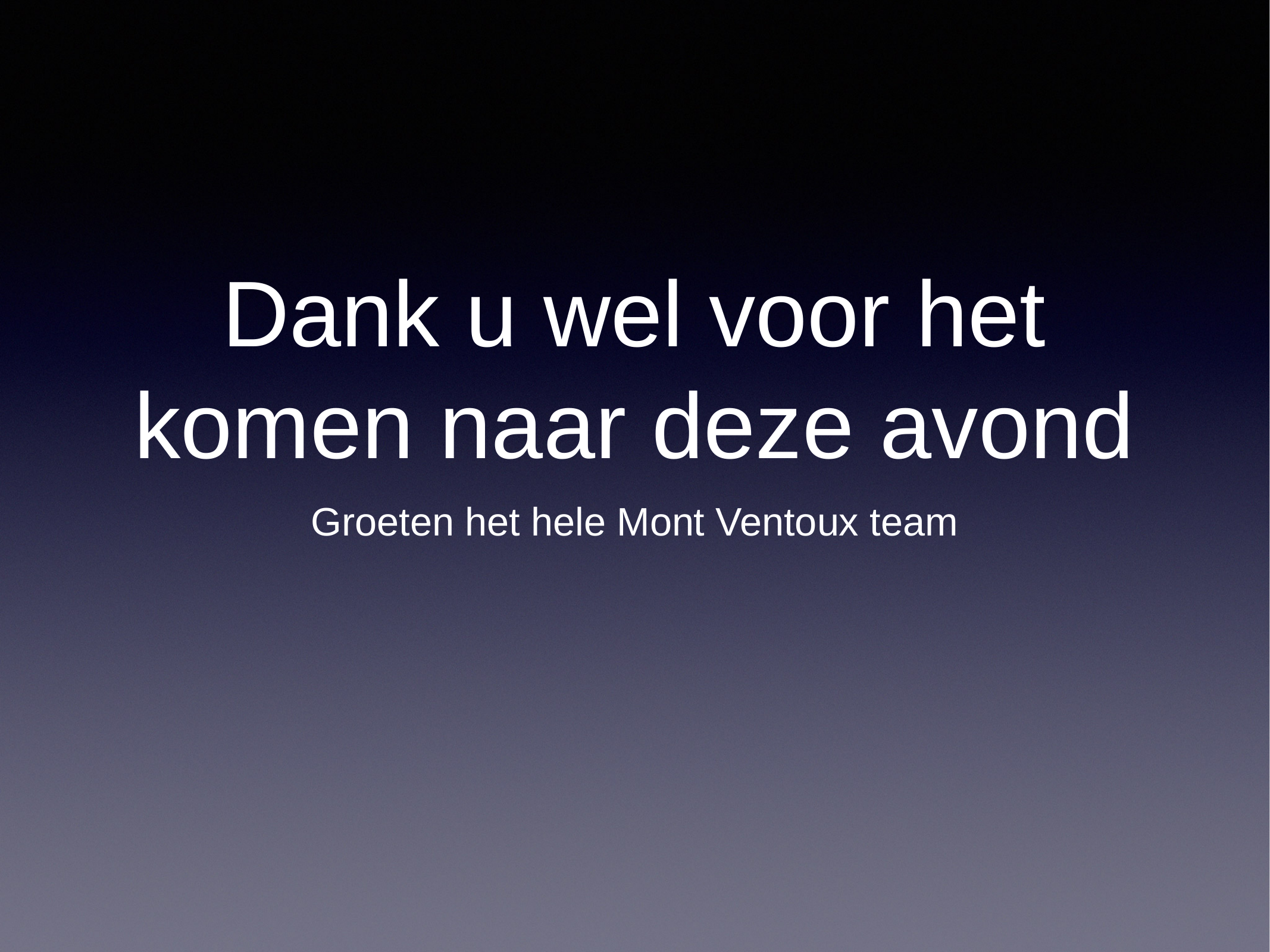

# Dank u wel voor het komen naar deze avond
Groeten het hele Mont Ventoux team